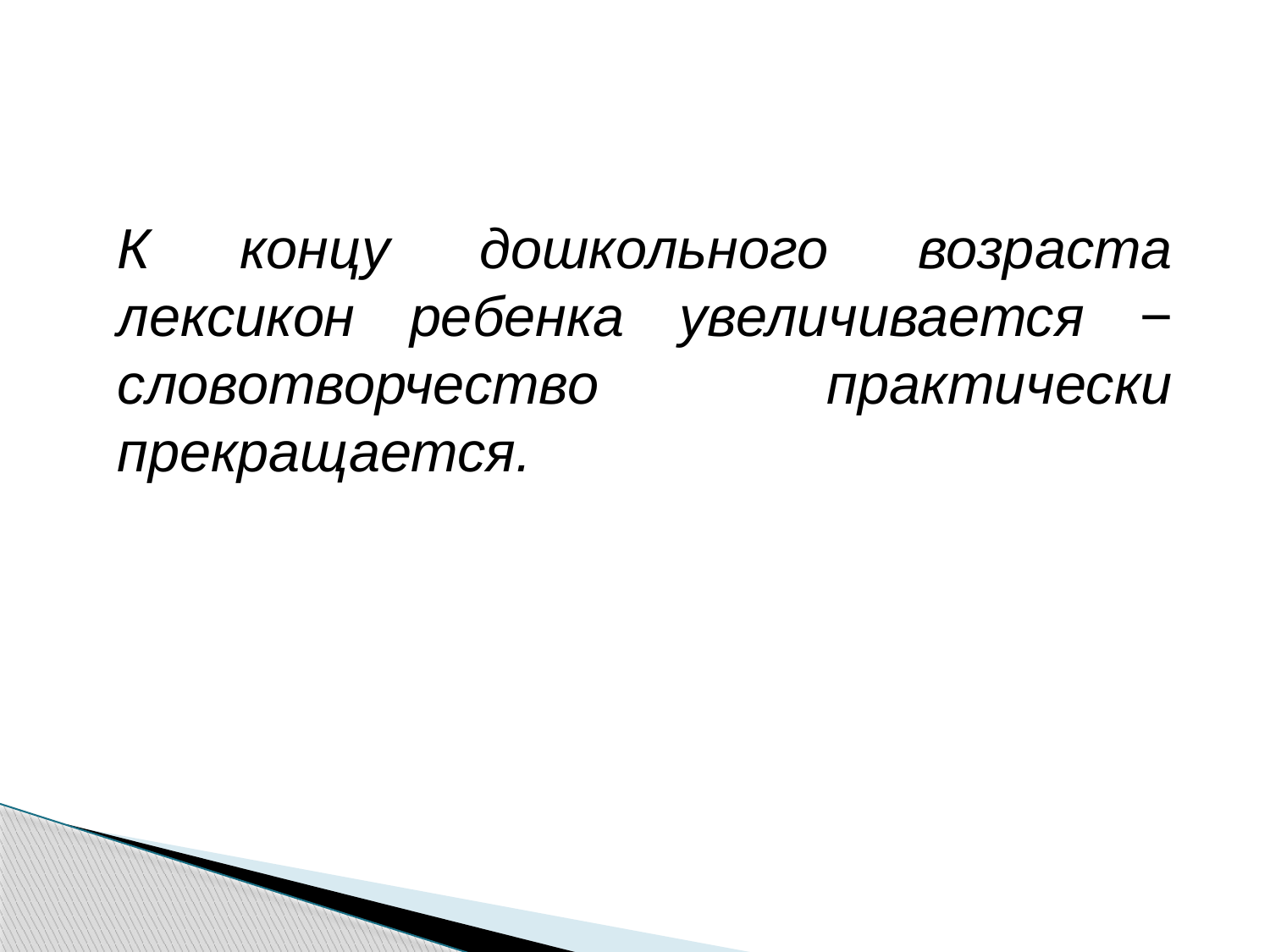

К концу дошкольного возраста лексикон ребенка увеличивается − словотворчество практически прекращается.